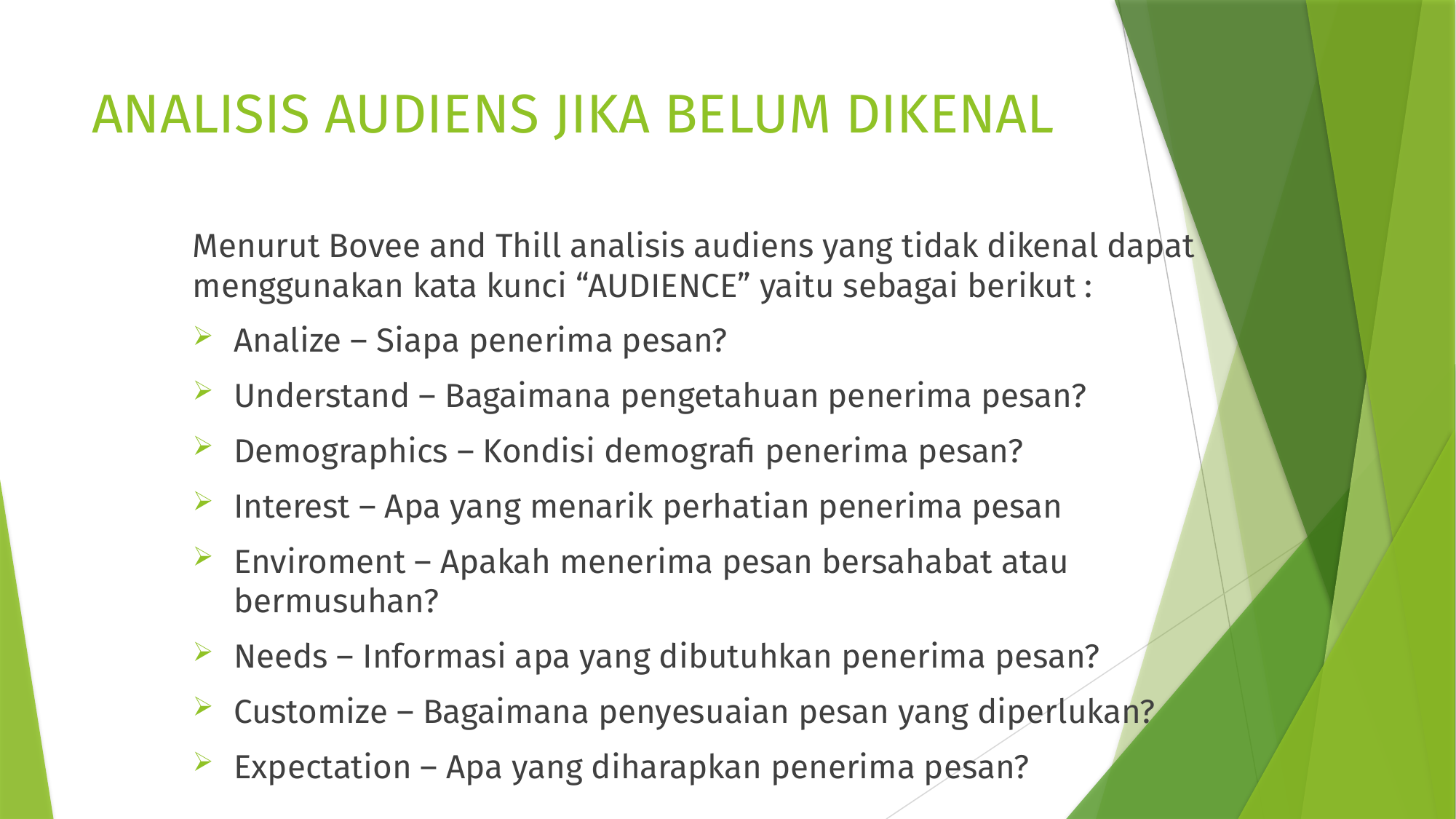

# ANALISIS AUDIENS JIKA BELUM DIKENAL
Menurut Bovee and Thill analisis audiens yang tidak dikenal dapat menggunakan kata kunci “AUDIENCE” yaitu sebagai berikut :
Analize – Siapa penerima pesan?
Understand – Bagaimana pengetahuan penerima pesan?
Demographics – Kondisi demografi penerima pesan?
Interest – Apa yang menarik perhatian penerima pesan
Enviroment – Apakah menerima pesan bersahabat atau bermusuhan?
Needs – Informasi apa yang dibutuhkan penerima pesan?
Customize – Bagaimana penyesuaian pesan yang diperlukan?
Expectation – Apa yang diharapkan penerima pesan?